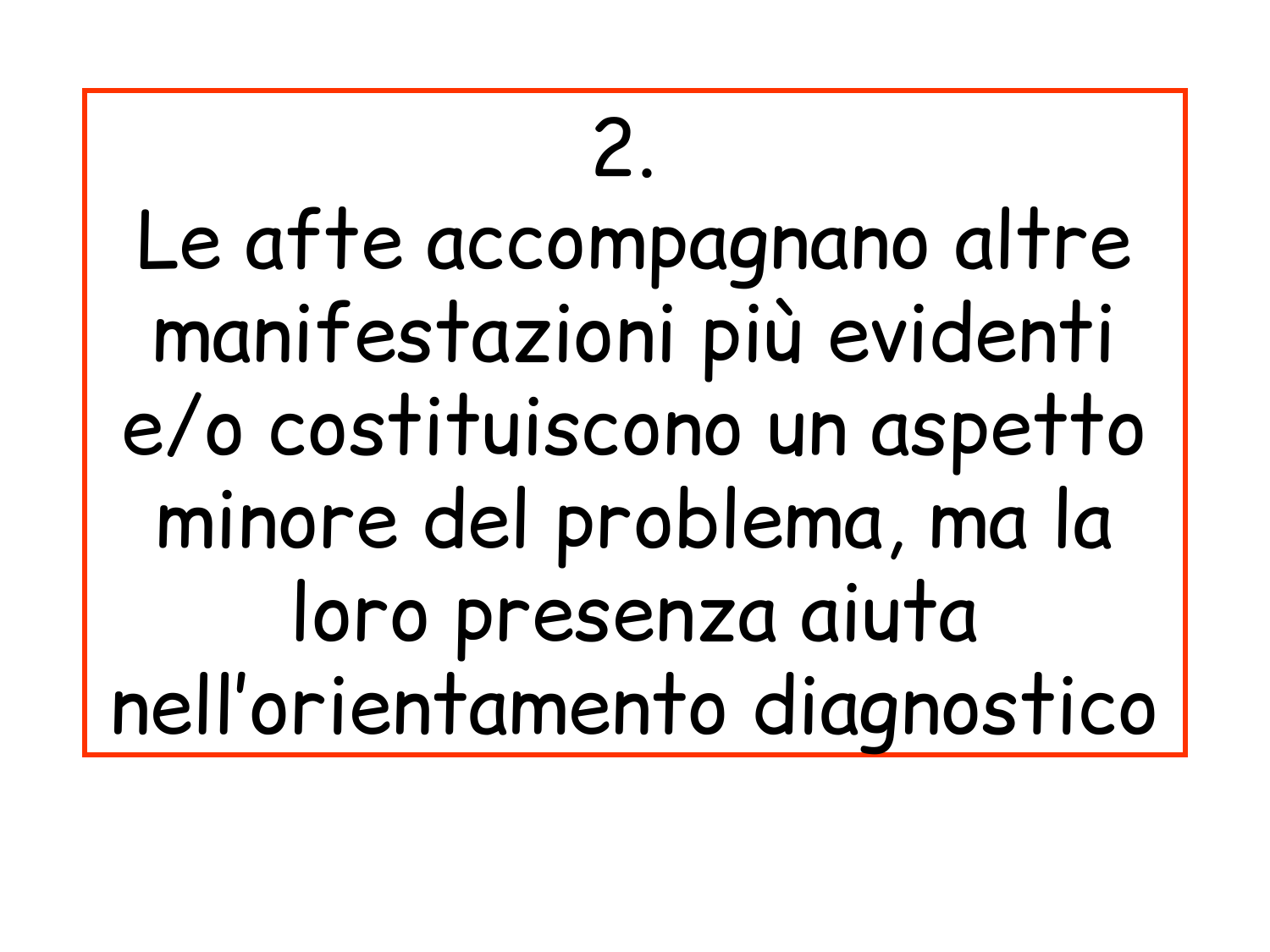

2.
Le afte accompagnano altre manifestazioni più evidenti e/o costituiscono un aspetto minore del problema, ma la loro presenza aiuta nell’orientamento diagnostico